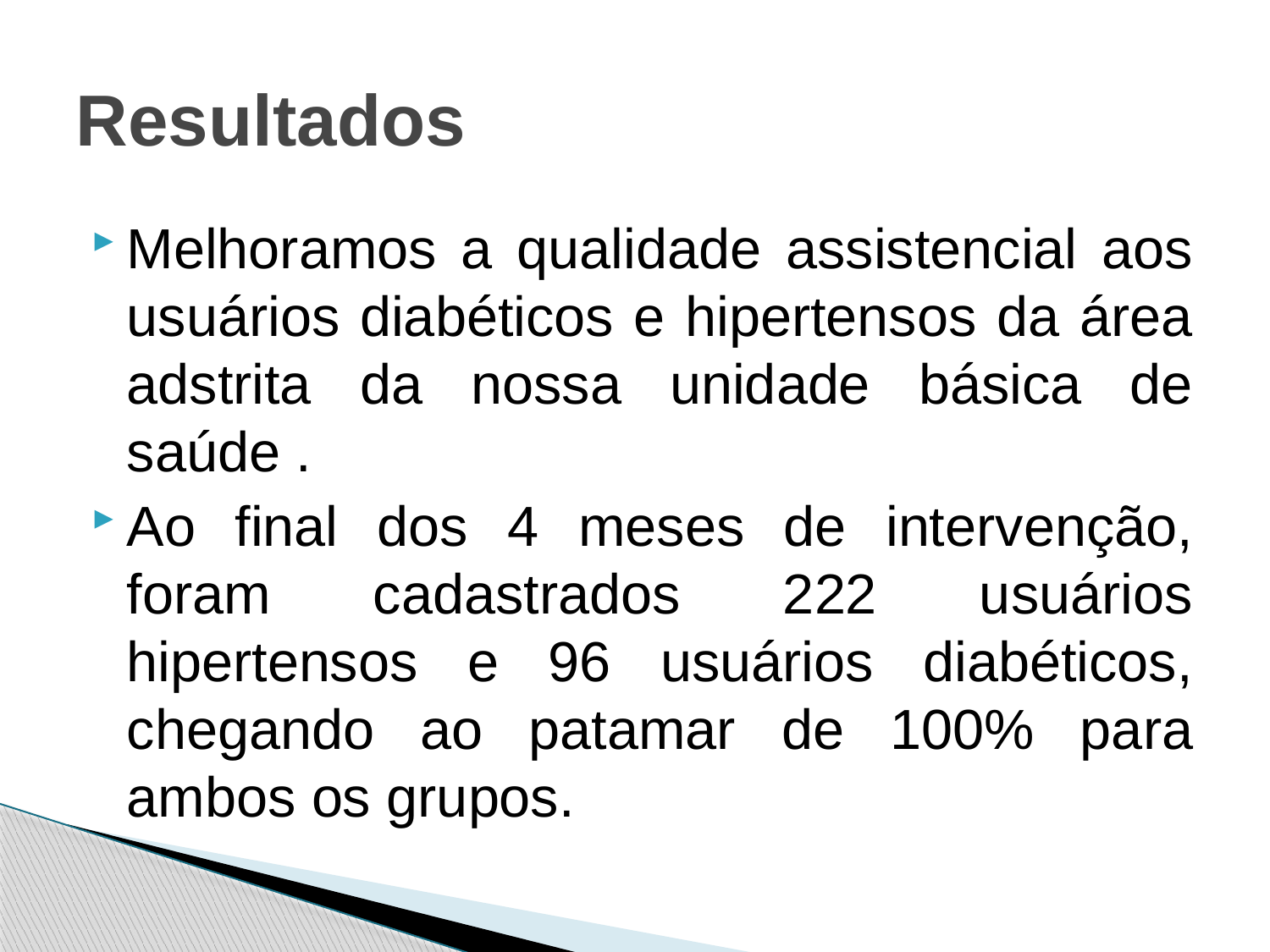

# Resultados
Melhoramos a qualidade assistencial aos usuários diabéticos e hipertensos da área adstrita da nossa unidade básica de saúde .
Ao final dos 4 meses de intervenção, foram cadastrados 222 usuários hipertensos e 96 usuários diabéticos, chegando ao patamar de 100% para ambos os grupos.